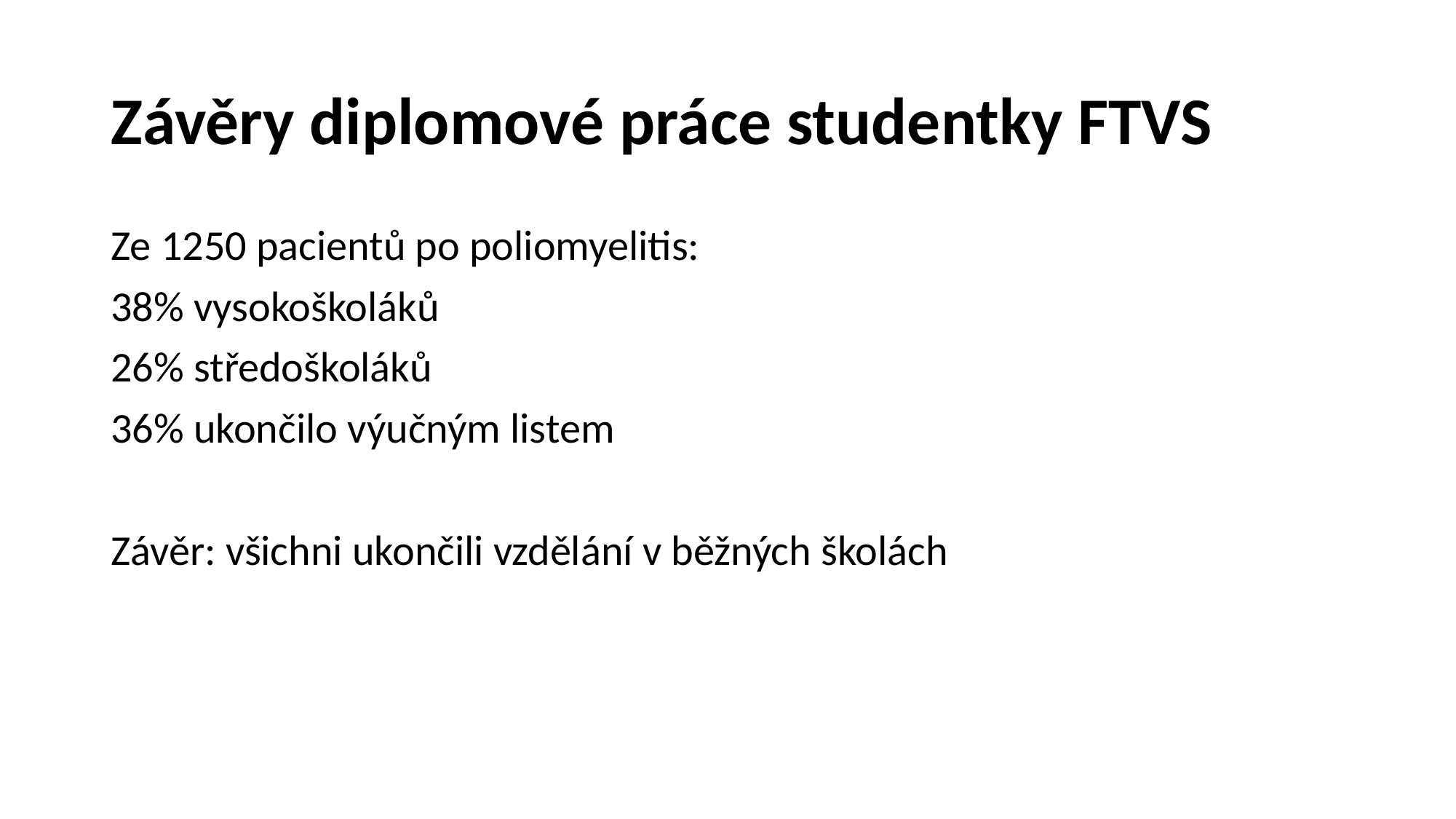

# Závěry diplomové práce studentky FTVS
Ze 1250 pacientů po poliomyelitis:
38% vysokoškoláků
26% středoškoláků
36% ukončilo výučným listem

Závěr: všichni ukončili vzdělání v běžných školách